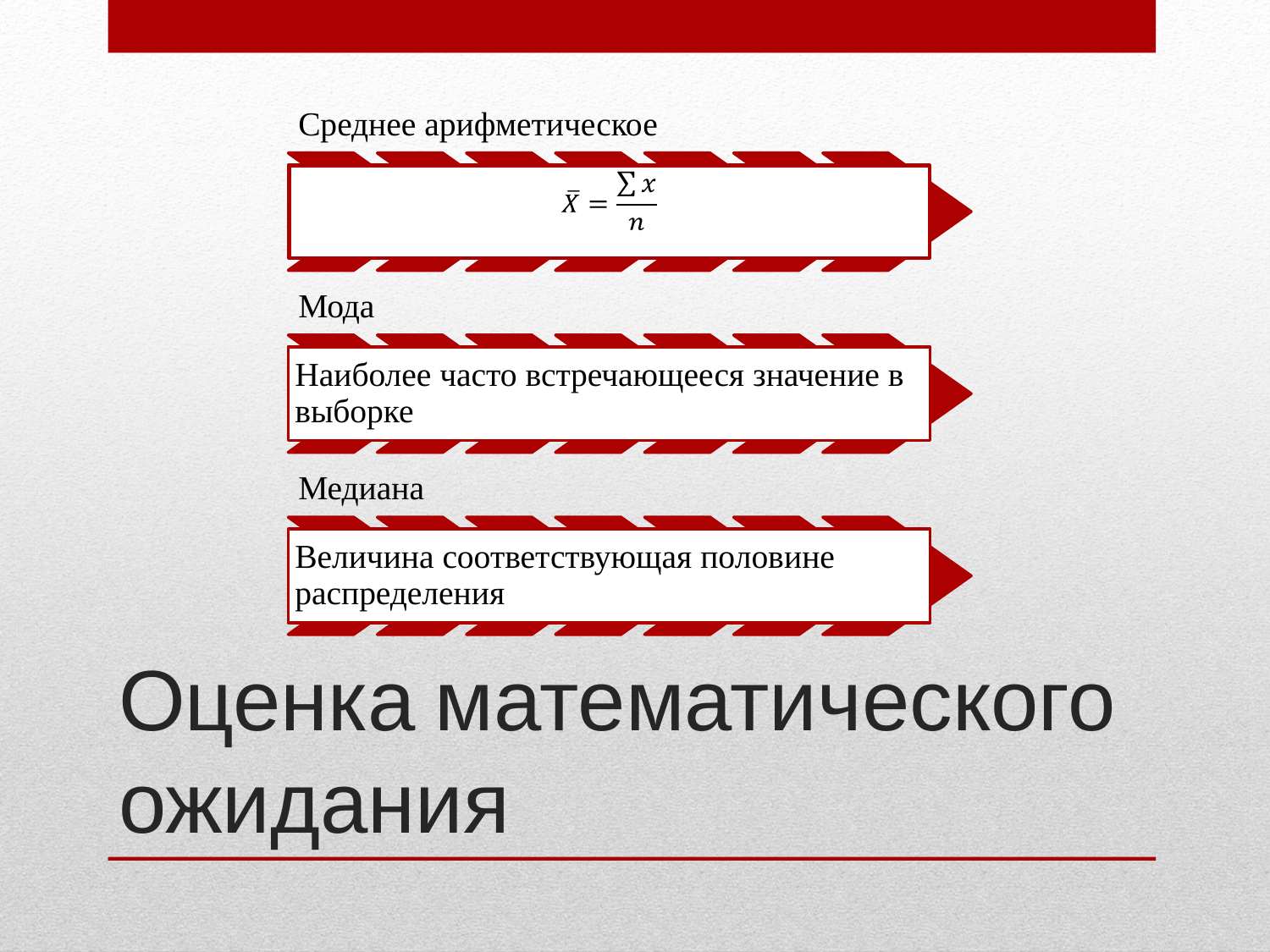

Среднее арифметическое

Мода
Наиболее часто встречающееся значение в выборке
Медиана
Величина соответствующая половине распределения
# Оценка математического ожидания